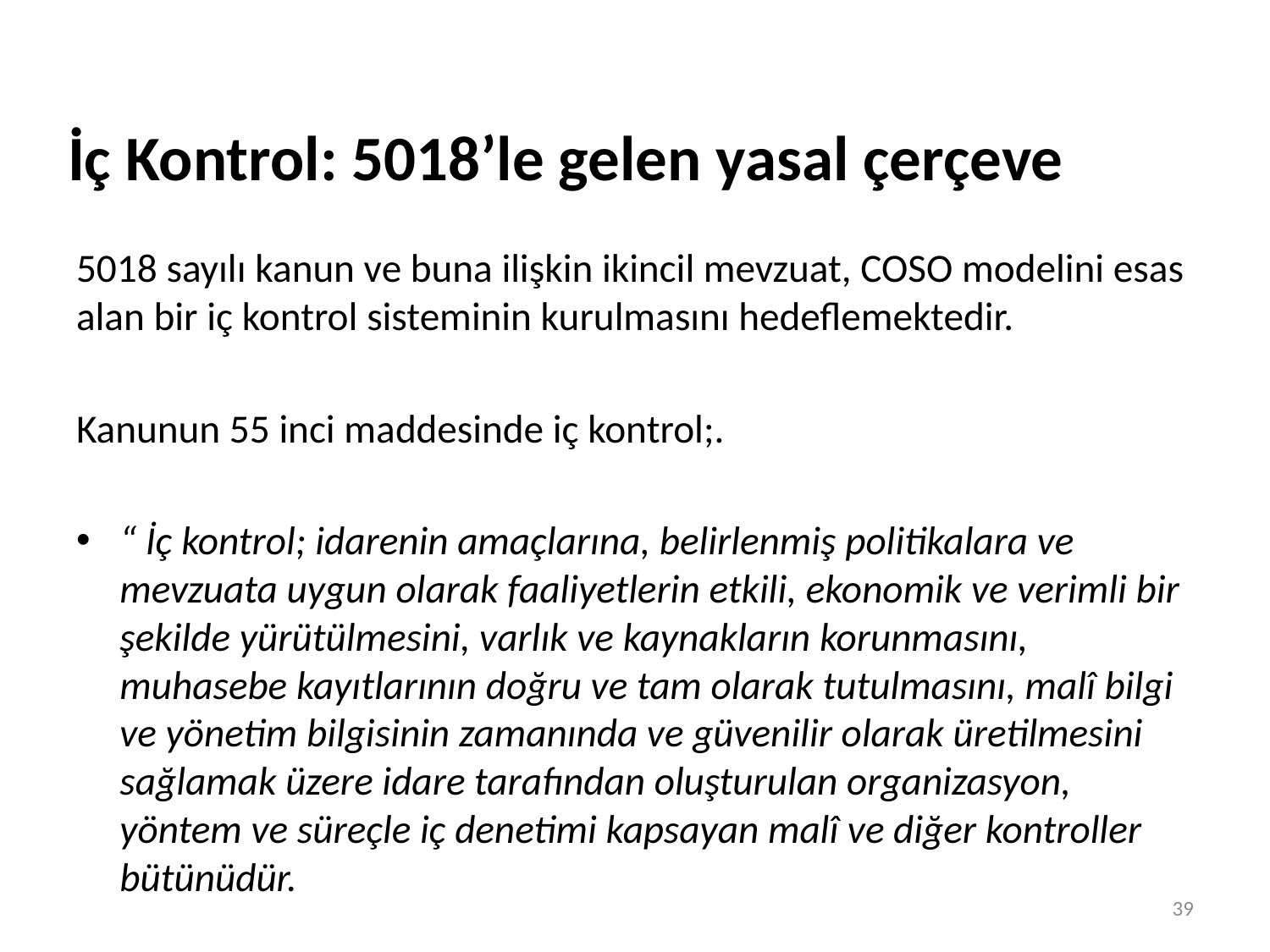

# İç Kontrol: 5018’le gelen yasal çerçeve
5018 sayılı kanun ve buna ilişkin ikincil mevzuat, COSO modelini esas alan bir iç kontrol sisteminin kurulmasını hedeflemektedir.

Kanunun 55 inci maddesinde iç kontrol;.

“ İç kontrol; idarenin amaçlarına, belirlenmiş politikalara ve mevzuata uygun olarak faaliyetlerin etkili, ekonomik ve verimli bir şekilde yürütülmesini, varlık ve kaynakların korunmasını, muhasebe kayıtlarının doğru ve tam olarak tutulmasını, malî bilgi ve yönetim bilgisinin zamanında ve güvenilir olarak üretilmesini sağlamak üzere idare tarafından oluşturulan organizasyon, yöntem ve süreçle iç denetimi kapsayan malî ve diğer kontroller bütünüdür.

39